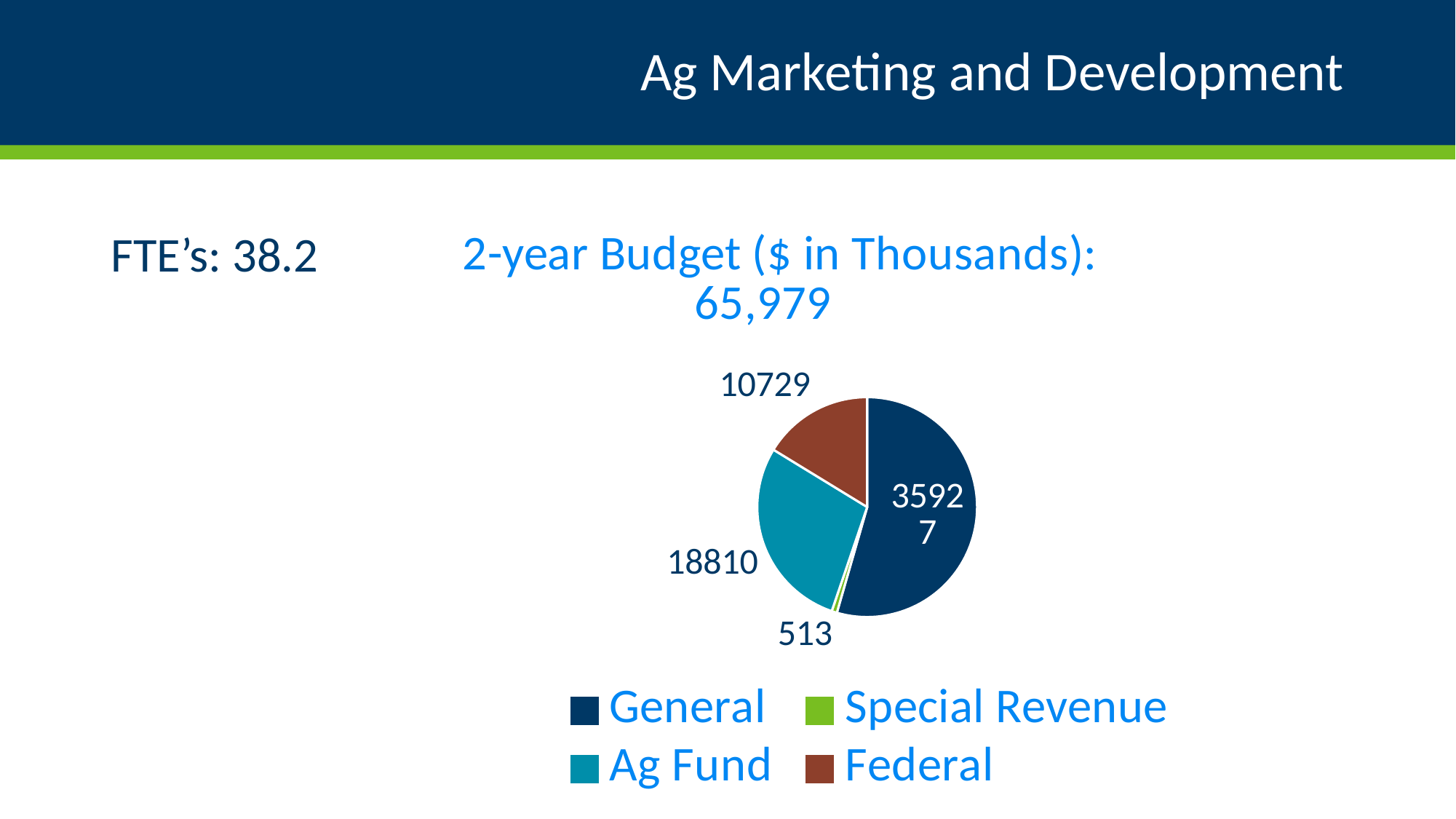

# Ag Marketing and Development

### Chart:  2-year Budget ($ in Thousands): 65,979

| Category |  |
|---|---|
| General | 35927.0 |
| Special Revenue | 513.0 |
| Ag Fund | 18810.0 |
| Federal | 10729.0 |
FTE’s: 38.2